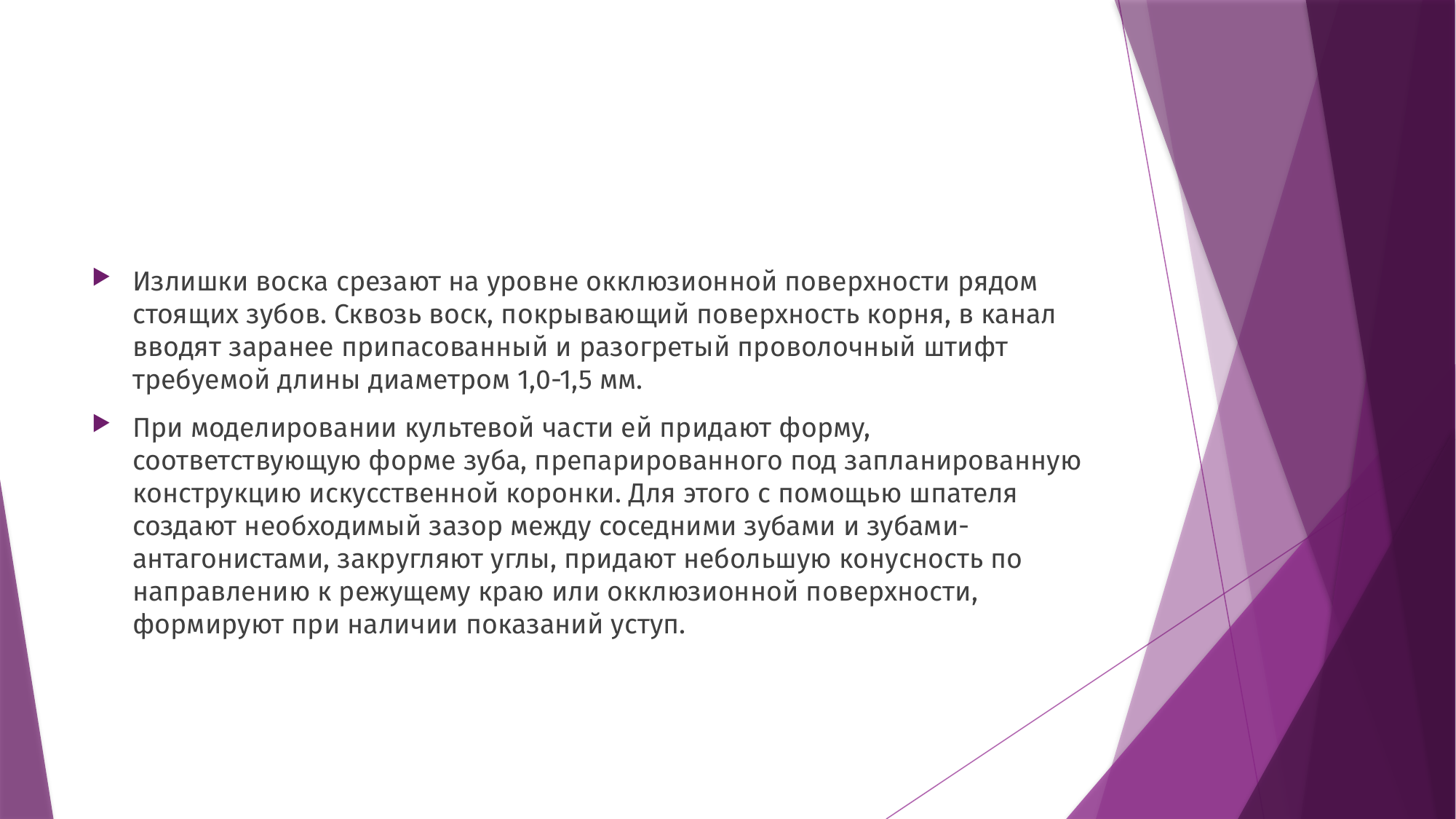

#
Излишки воска срезают на уровне окклюзионной поверхности рядом стоящих зубов. Сквозь воск, покрывающий поверхность корня, в канал вводят заранее припасованный и разогретый проволочный штифт требуемой длины диаметром 1,0-1,5 мм.
При моделировании культевой части ей придают форму, соответствующую форме зуба, препарированного под запланированную конструкцию искусственной коронки. Для этого с помощью шпателя создают необходимый зазор между соседними зубами и зубами-антагонистами, закругляют углы, придают небольшую конусность по направлению к режущему краю или окклюзионной поверхности, формируют при наличии показаний уступ.